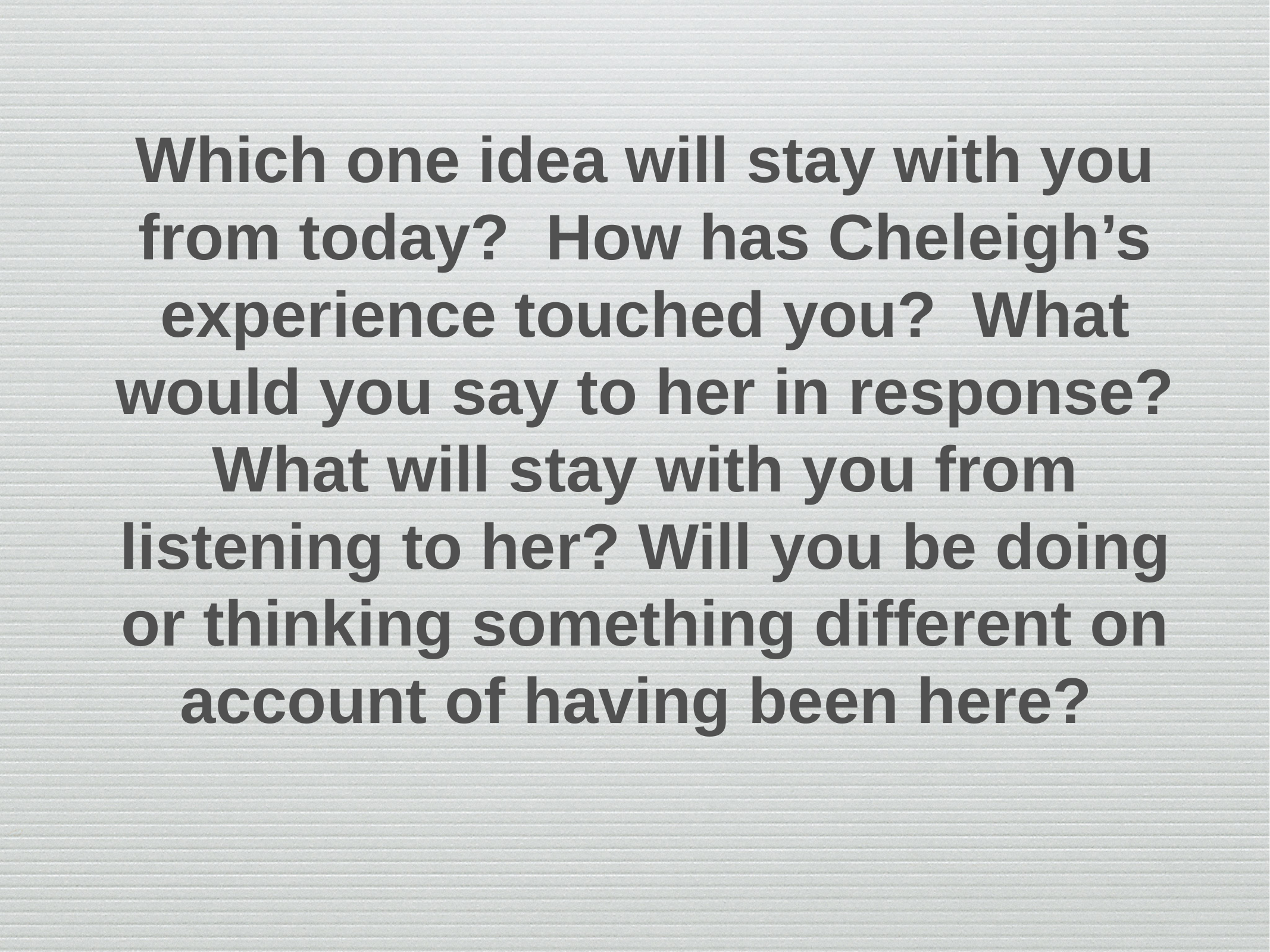

# Which one idea will stay with you from today?  How has Cheleigh’s experience touched you?  What would you say to her in response? What will stay with you from listening to her? Will you be doing or thinking something different on account of having been here?